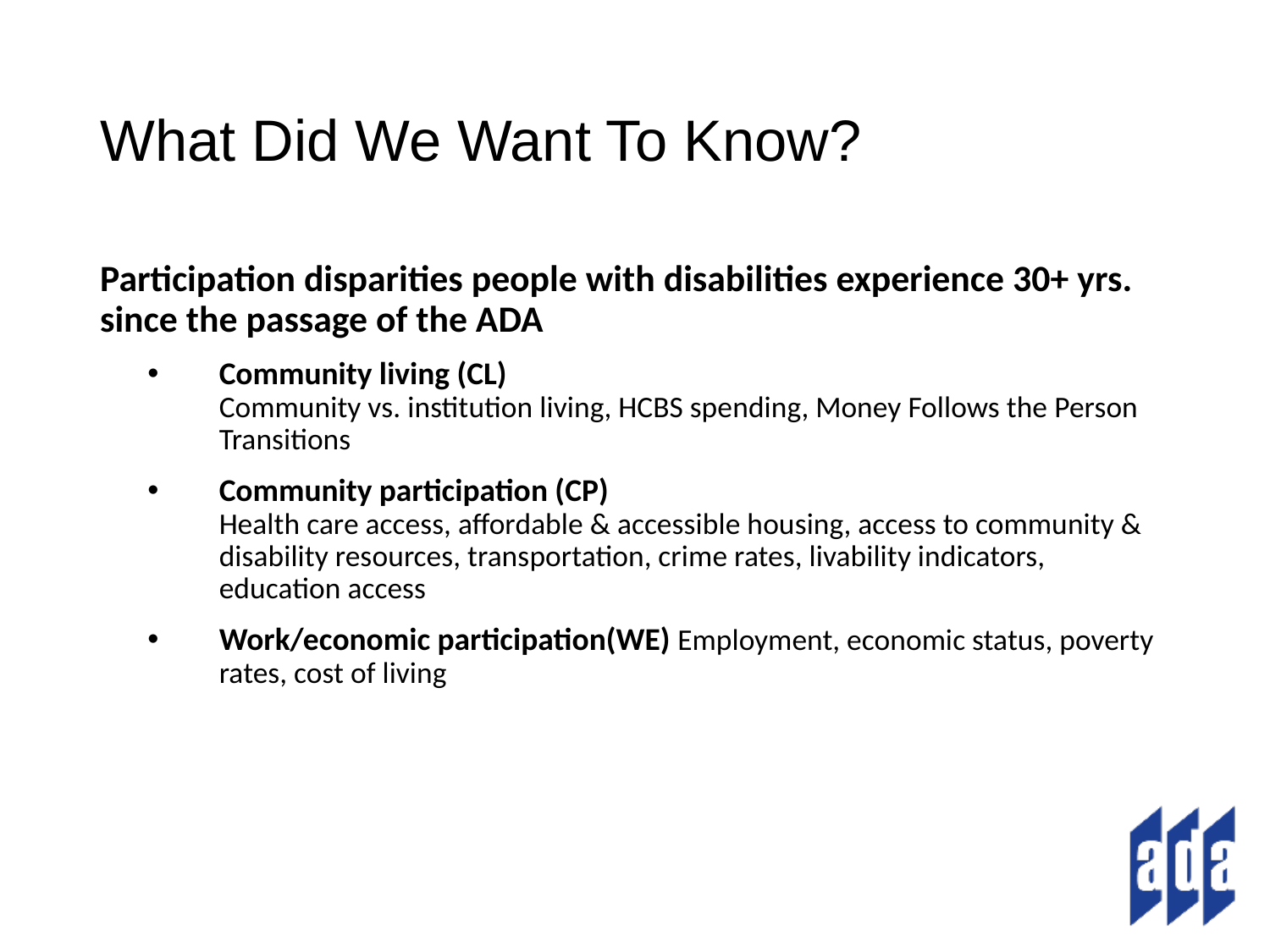

# What Did We Want To Know?
Participation disparities people with disabilities experience 30+ yrs. since the passage of the ADA
Community living (CL)
Community vs. institution living, HCBS spending, Money Follows the Person Transitions
Community participation (CP)
Health care access, affordable & accessible housing, access to community & disability resources, transportation, crime rates, livability indicators, education access
Work/economic participation(WE) Employment, economic status, poverty rates, cost of living